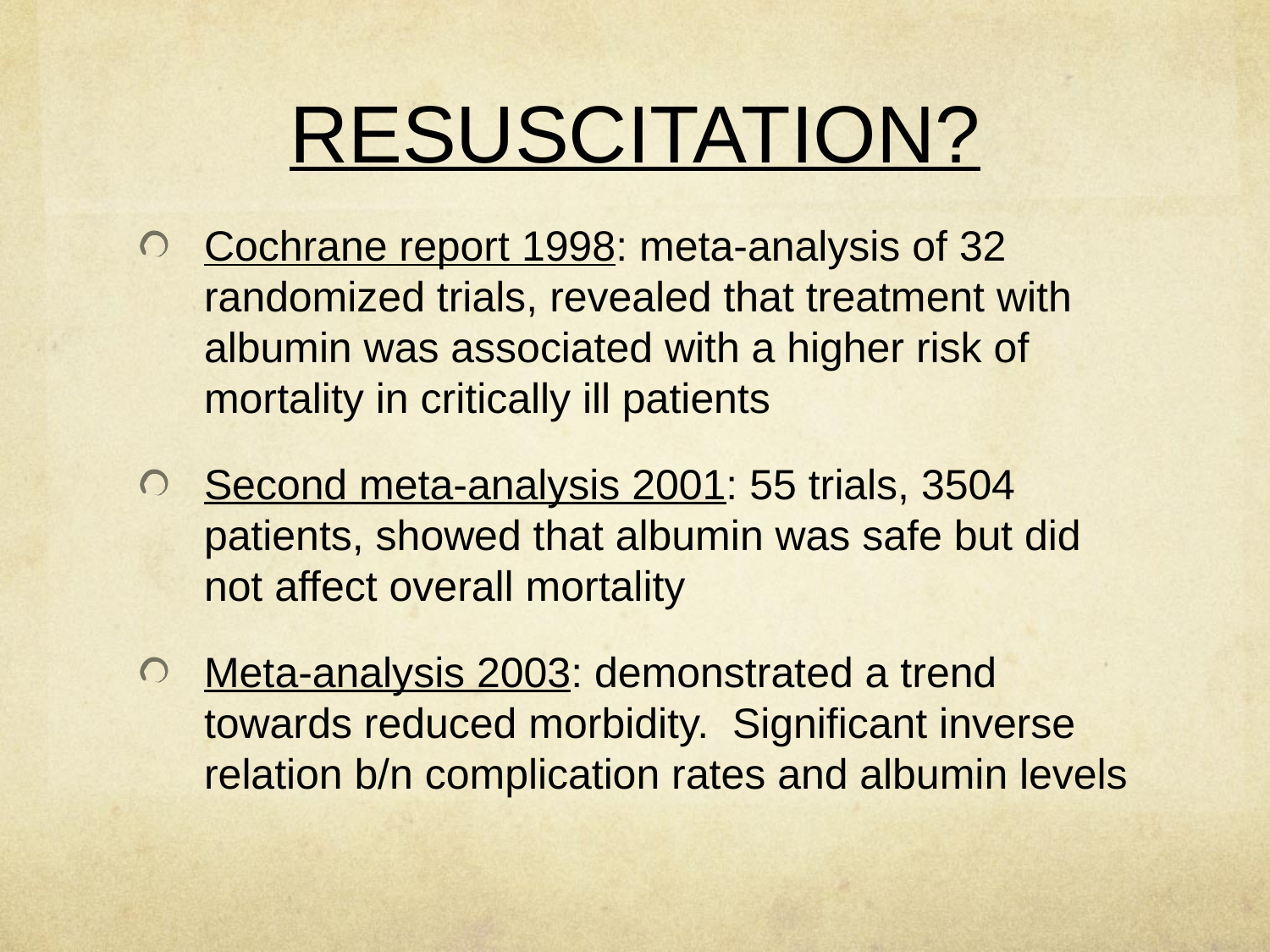

# RESUSCITATION?
Cochrane report 1998: meta-analysis of 32 randomized trials, revealed that treatment with albumin was associated with a higher risk of mortality in critically ill patients
Second meta-analysis 2001: 55 trials, 3504 patients, showed that albumin was safe but did not affect overall mortality
Meta-analysis 2003: demonstrated a trend towards reduced morbidity.  Significant inverse relation b/n complication rates and albumin levels